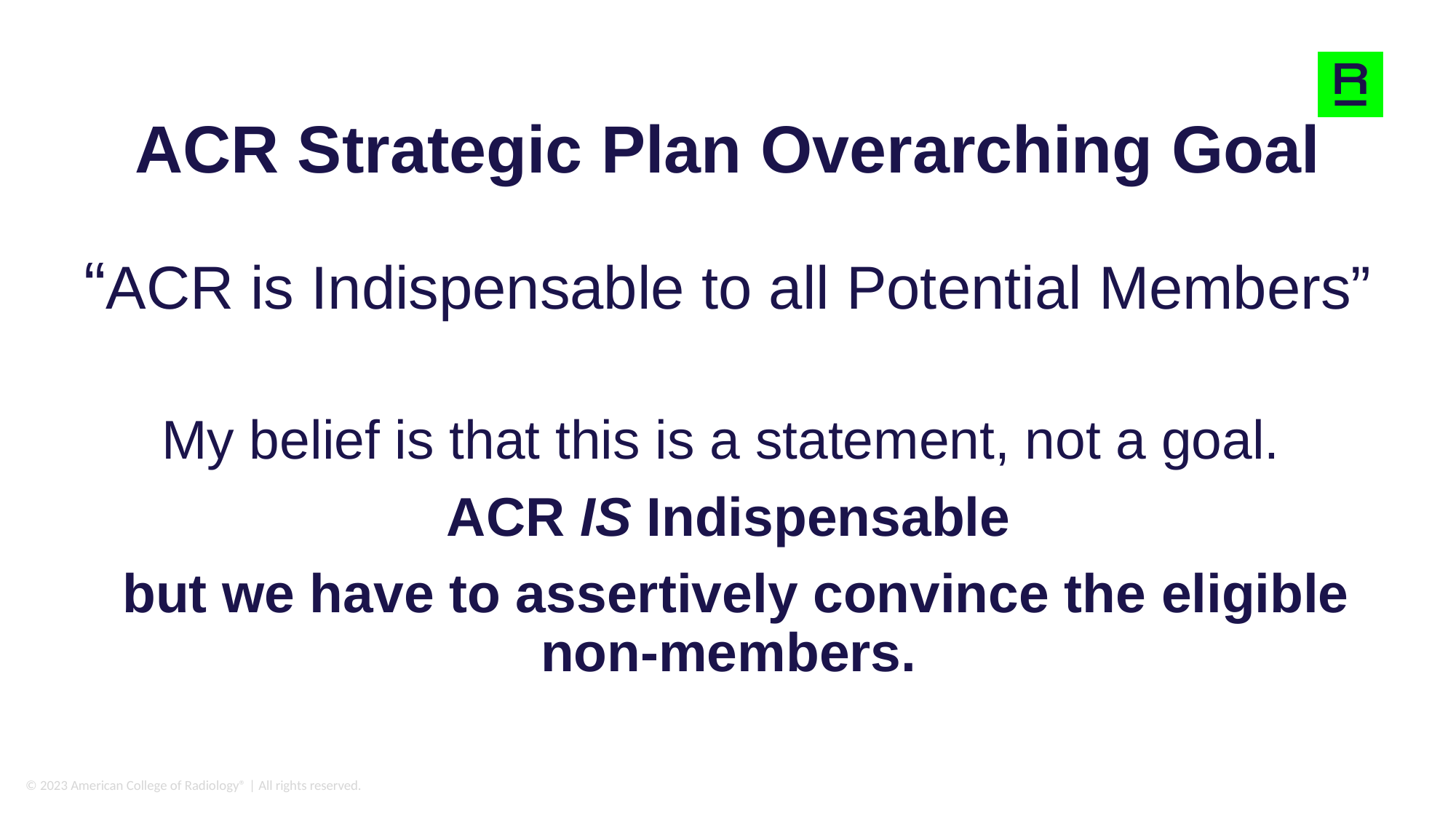

# ACR Strategic Plan Overarching Goal “ACR is Indispensable to all Potential Members”
My belief is that this is a statement, not a goal.
ACR IS Indispensable
 but we have to assertively convince the eligible non-members.